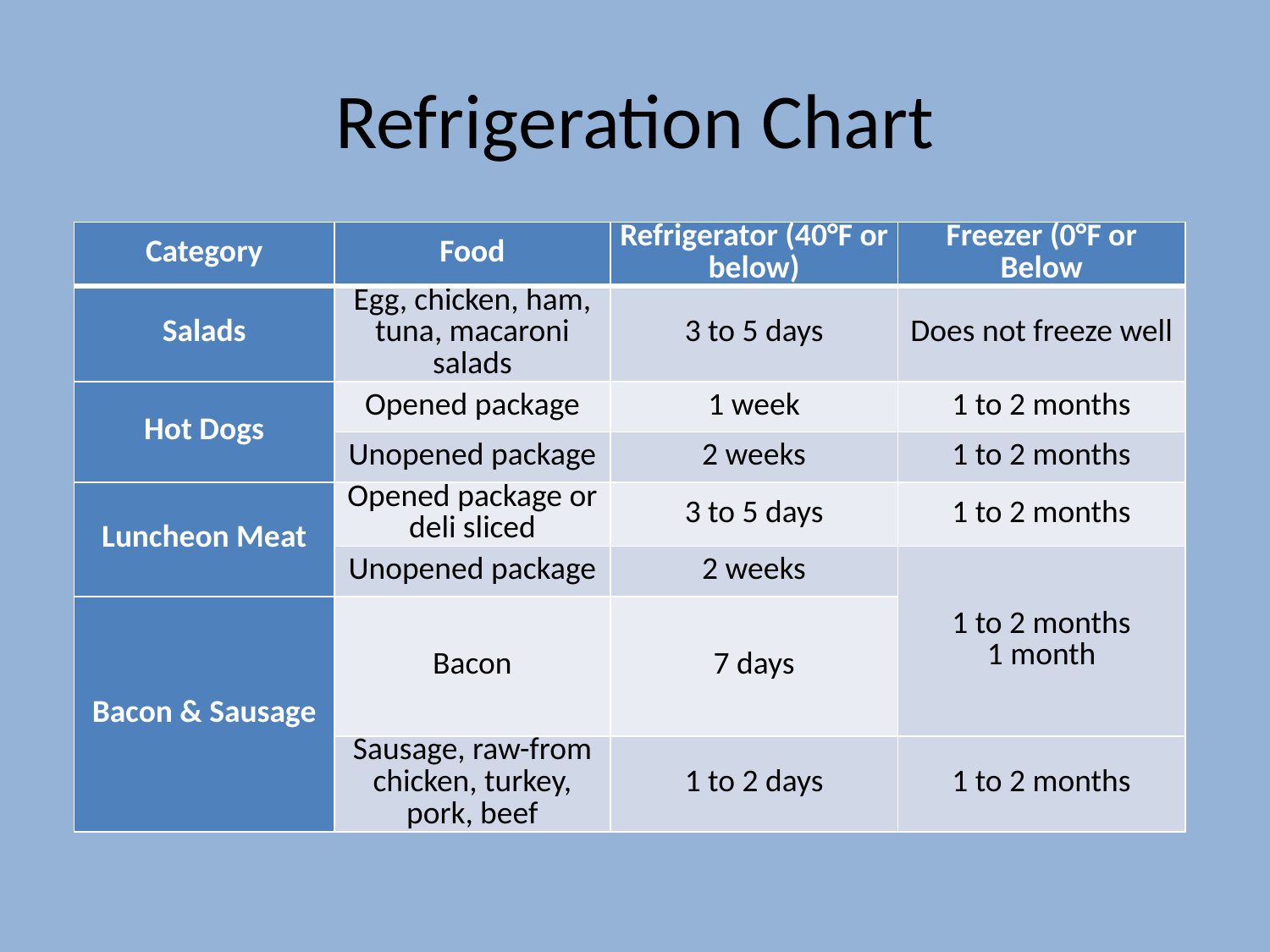

# Refrigeration Chart
| Category | Food | Refrigerator (40°F or below) | Freezer (0°F or Below |
| --- | --- | --- | --- |
| Salads | Egg, chicken, ham, tuna, macaroni salads | 3 to 5 days | Does not freeze well |
| Hot Dogs | Opened package | 1 week | 1 to 2 months |
|  | Unopened package | 2 weeks | 1 to 2 months |
| Luncheon Meat | Opened package or deli sliced | 3 to 5 days | 1 to 2 months |
|  | Unopened package | 2 weeks | 1 to 2 months 1 month |
| Bacon & Sausage | Bacon | 7 days |  |
|  | Sausage, raw-from chicken, turkey, pork, beef | 1 to 2 days | 1 to 2 months |